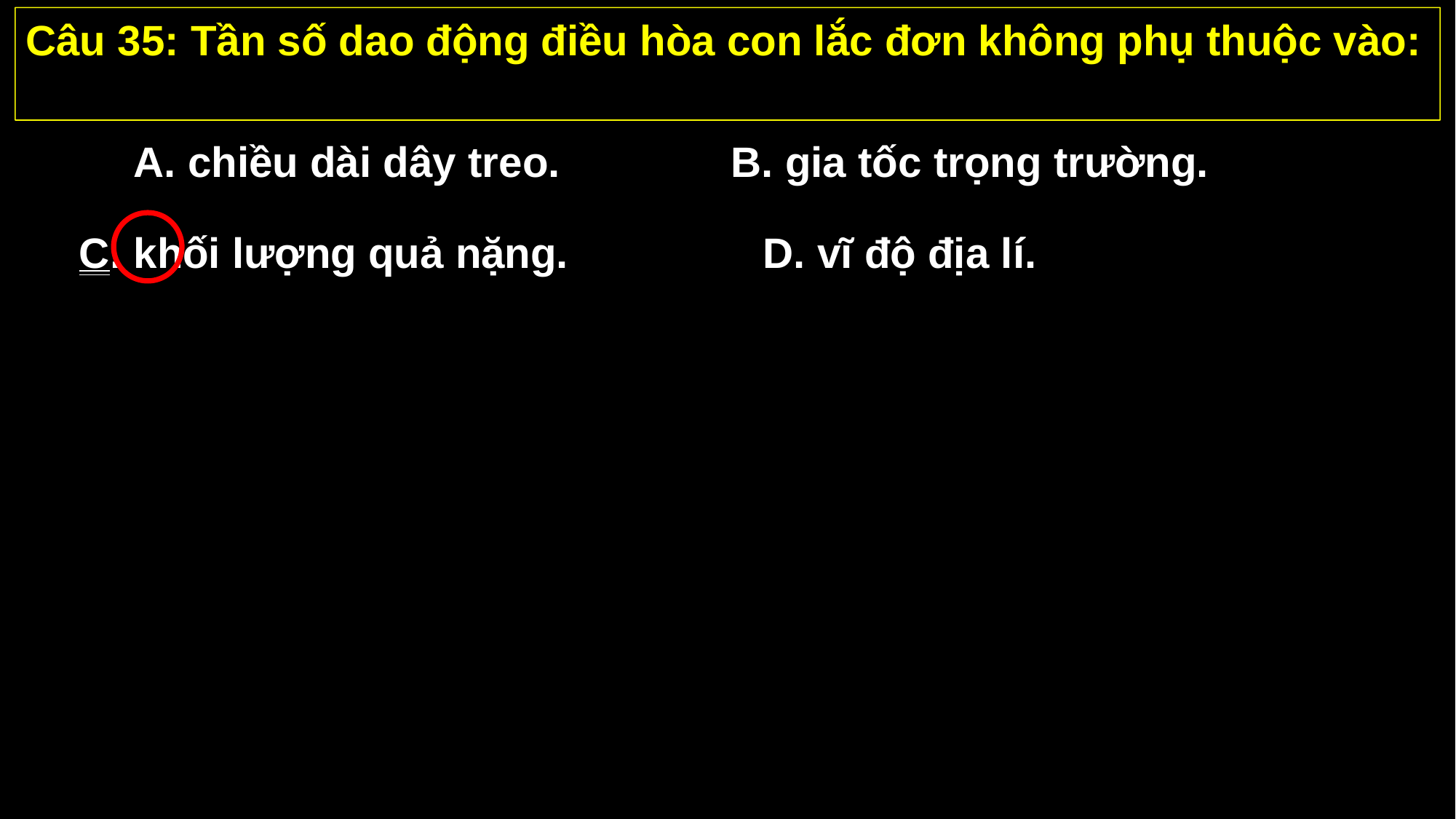

Câu 35: Tần số dao động điều hòa con lắc đơn không phụ thuộc vào:

A. chiều dài dây treo.
B. gia tốc trọng trường.

C. khối lượng quả nặng.
D. vĩ độ địa lí.